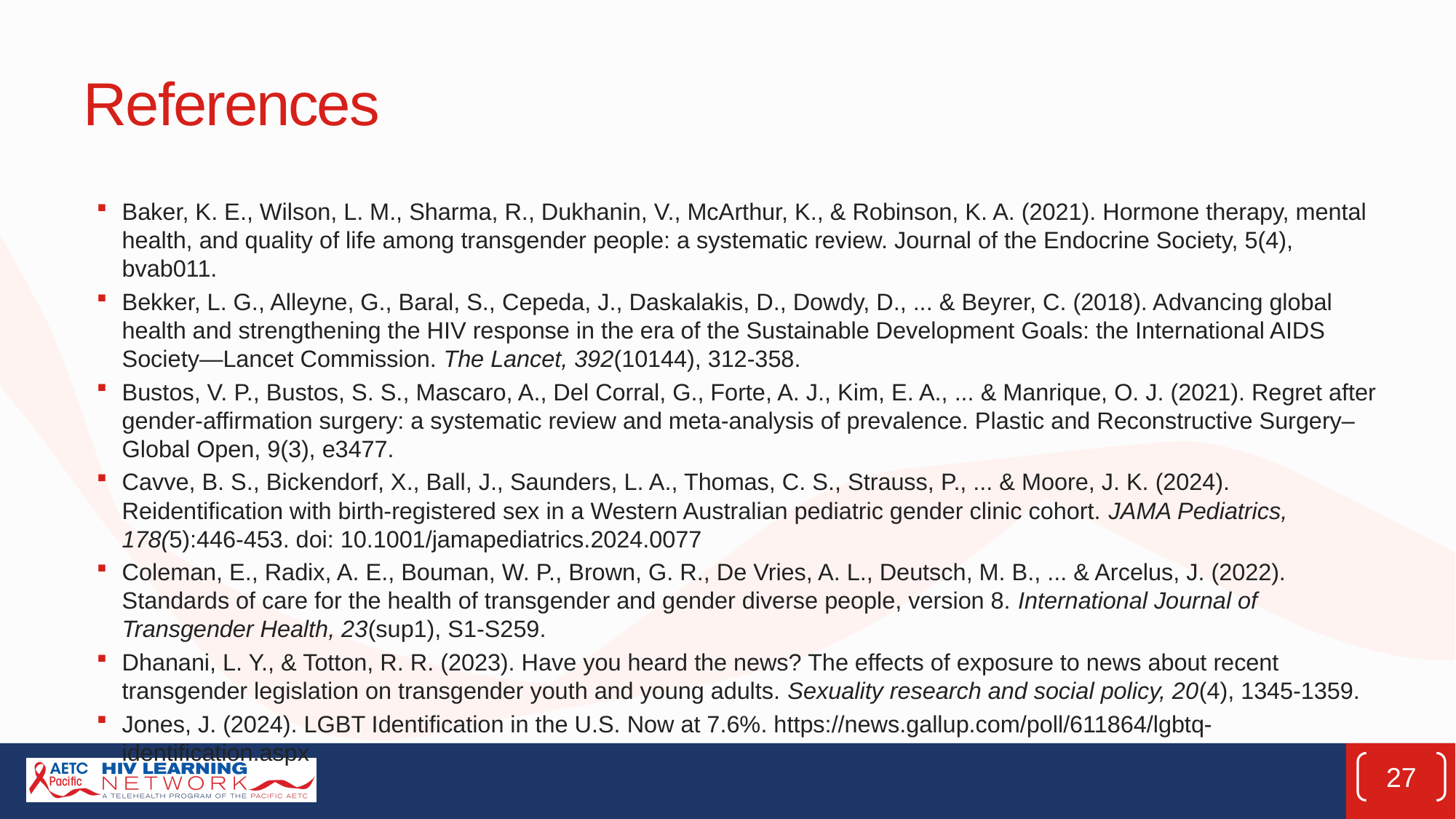

# References
Baker, K. E., Wilson, L. M., Sharma, R., Dukhanin, V., McArthur, K., & Robinson, K. A. (2021). Hormone therapy, mental health, and quality of life among transgender people: a systematic review. Journal of the Endocrine Society, 5(4), bvab011.
Bekker, L. G., Alleyne, G., Baral, S., Cepeda, J., Daskalakis, D., Dowdy, D., ... & Beyrer, C. (2018). Advancing global health and strengthening the HIV response in the era of the Sustainable Development Goals: the International AIDS Society—Lancet Commission. The Lancet, 392(10144), 312-358.
Bustos, V. P., Bustos, S. S., Mascaro, A., Del Corral, G., Forte, A. J., Kim, E. A., ... & Manrique, O. J. (2021). Regret after gender-affirmation surgery: a systematic review and meta-analysis of prevalence. Plastic and Reconstructive Surgery–Global Open, 9(3), e3477.
Cavve, B. S., Bickendorf, X., Ball, J., Saunders, L. A., Thomas, C. S., Strauss, P., ... & Moore, J. K. (2024). Reidentification with birth-registered sex in a Western Australian pediatric gender clinic cohort. JAMA Pediatrics, 178(5):446-453. doi: 10.1001/jamapediatrics.2024.0077
Coleman, E., Radix, A. E., Bouman, W. P., Brown, G. R., De Vries, A. L., Deutsch, M. B., ... & Arcelus, J. (2022). Standards of care for the health of transgender and gender diverse people, version 8. International Journal of Transgender Health, 23(sup1), S1-S259.
Dhanani, L. Y., & Totton, R. R. (2023). Have you heard the news? The effects of exposure to news about recent transgender legislation on transgender youth and young adults. Sexuality research and social policy, 20(4), 1345-1359.
Jones, J. (2024). LGBT Identification in the U.S. Now at 7.6%. https://news.gallup.com/poll/611864/lgbtq-identification.aspx
27